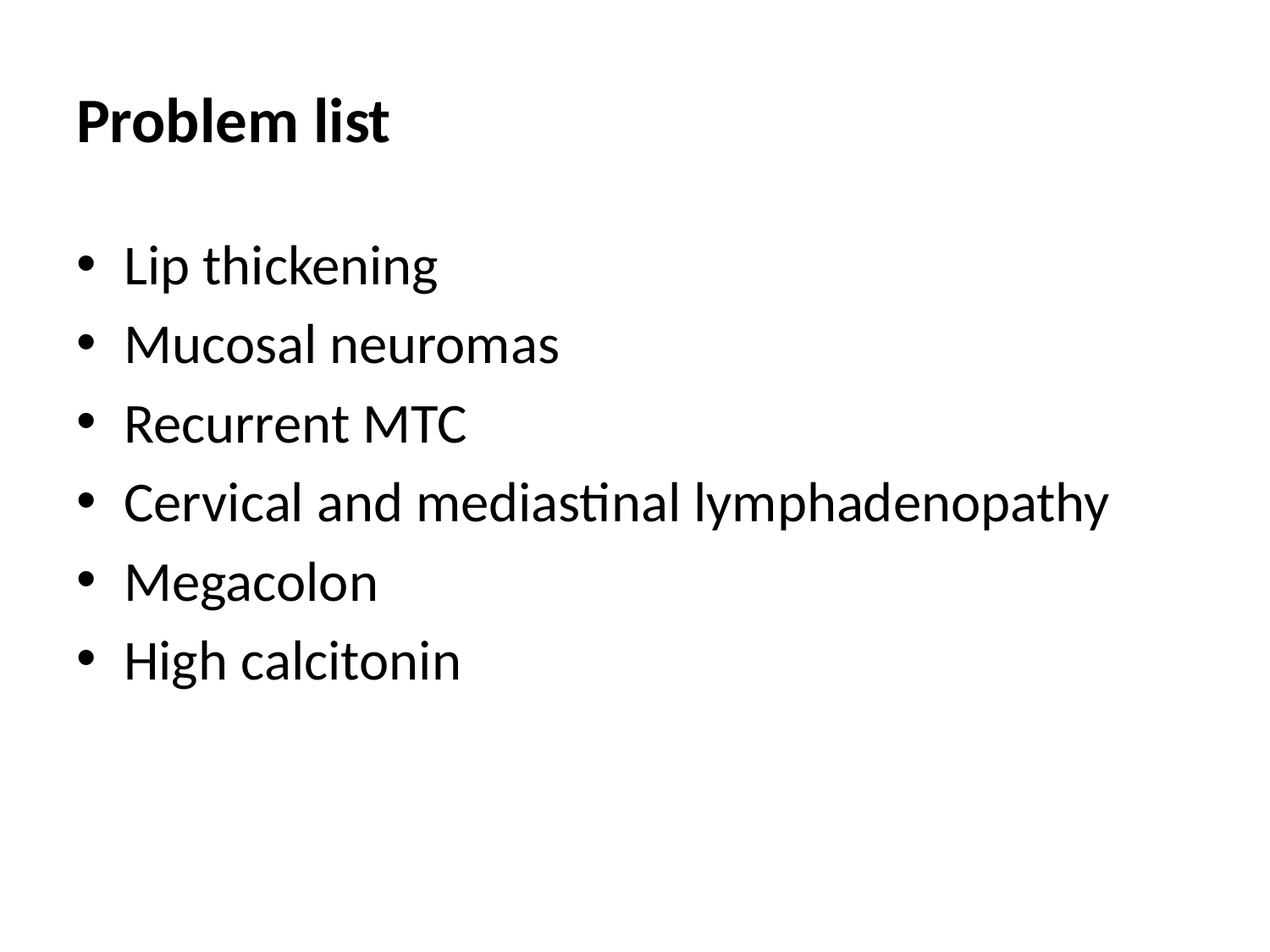

# Problem list
Lip thickening
Mucosal neuromas
Recurrent MTC
Cervical and mediastinal lymphadenopathy
Megacolon
High calcitonin